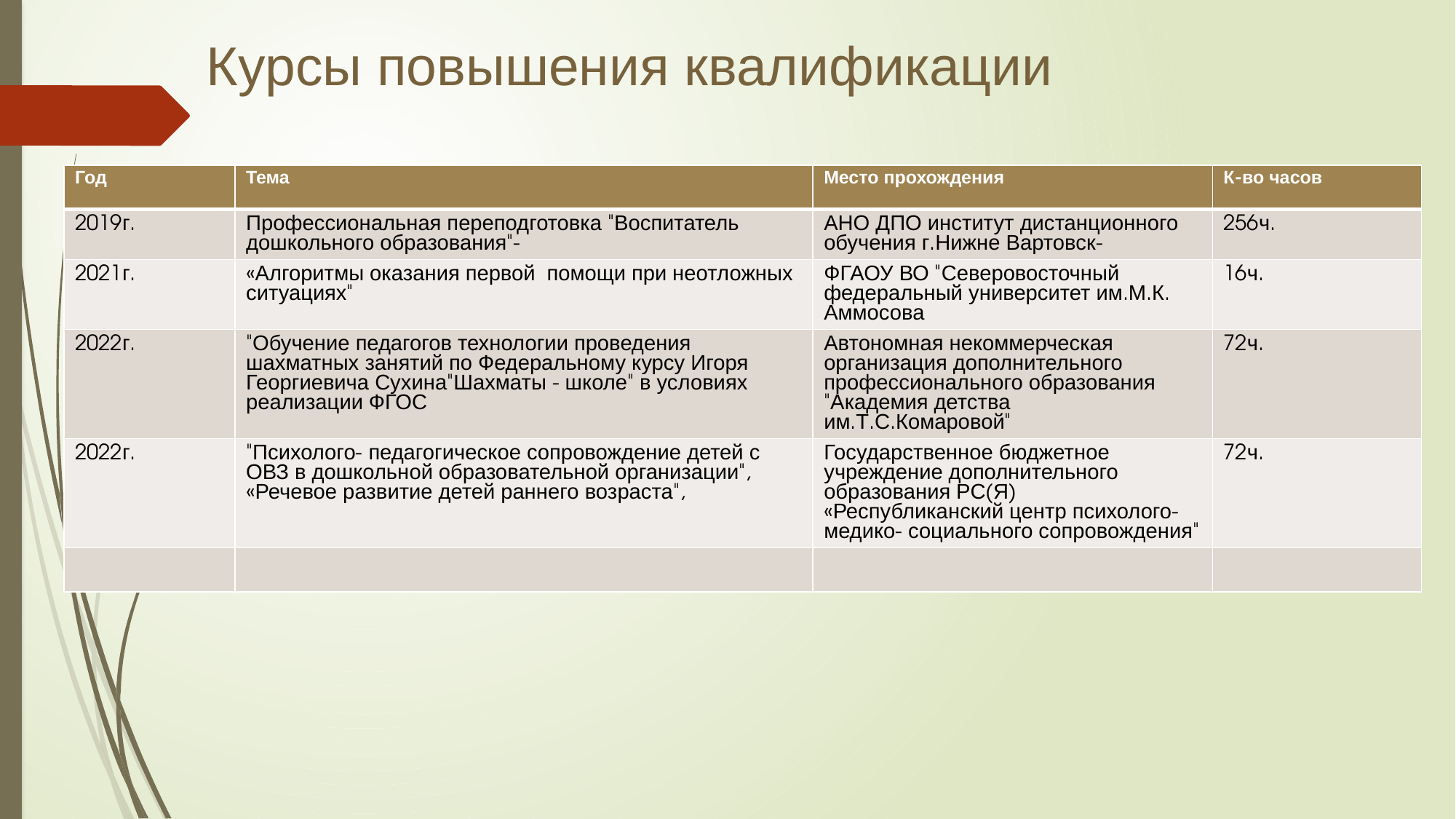

Курсы повышения квалификации
| Год | Тема | Место прохождения | К-во часов |
| --- | --- | --- | --- |
| 2019г. | Профессиональная переподготовка "Воспитатель дошкольного образования"- | АНО ДПО институт дистанционного обучения г.Нижне Вартовск- | 256ч. |
| 2021г. | «Алгоритмы оказания первой помощи при неотложных ситуациях" | ФГАОУ ВО "Северовосточный федеральный университет им.М.К. Аммосова | 16ч. |
| 2022г. | "Обучение педагогов технологии проведения шахматных занятий по Федеральному курсу Игоря Георгиевича Сухина"Шахматы - школе" в условиях реализации ФГОС | Автономная некоммерческая организация дополнительного профессионального образования "Академия детства им.Т.С.Комаровой" | 72ч. |
| 2022г. | "Психолого- педагогическое сопровождение детей с ОВЗ в дошкольной образовательной организации", «Речевое развитие детей раннего возраста", | Государственное бюджетное учреждение дополнительного образования РС(Я) «Республиканский центр психолого-медико- социального сопровождения" | 72ч. |
|  |  |  |  |